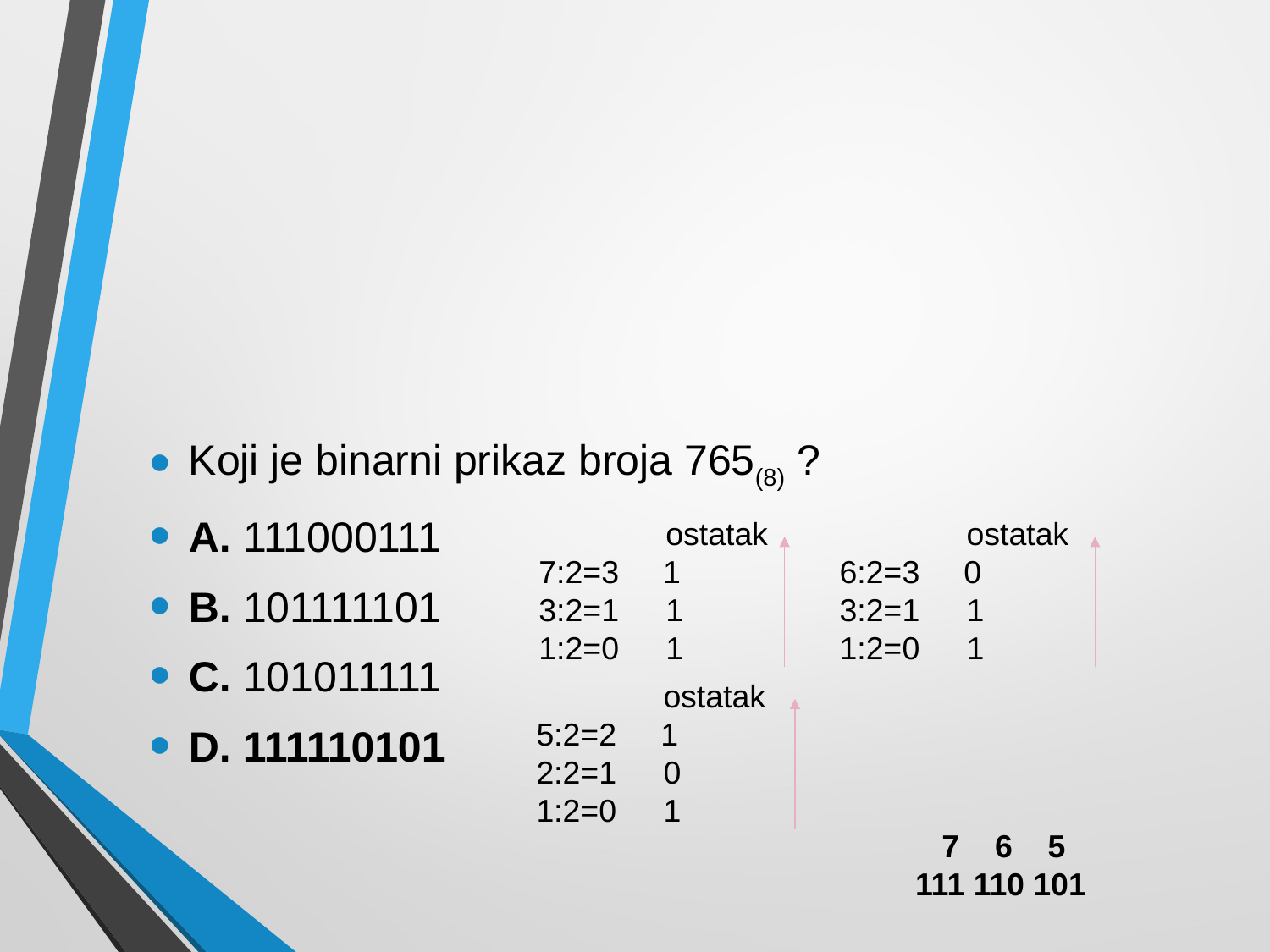

#
Koji je binarni prikaz broja 765(8) ?
A. 111000111
B. 101111101
C. 101011111
D. 111110101
	ostatak
7:2=3     1
3:2=1	1
1:2=0	1
	ostatak
6:2=3     0
3:2=1	1
1:2=0	1
	ostatak
5:2=2     1
2:2=1	0
1:2=0	1
   7    6    5
111 110 101